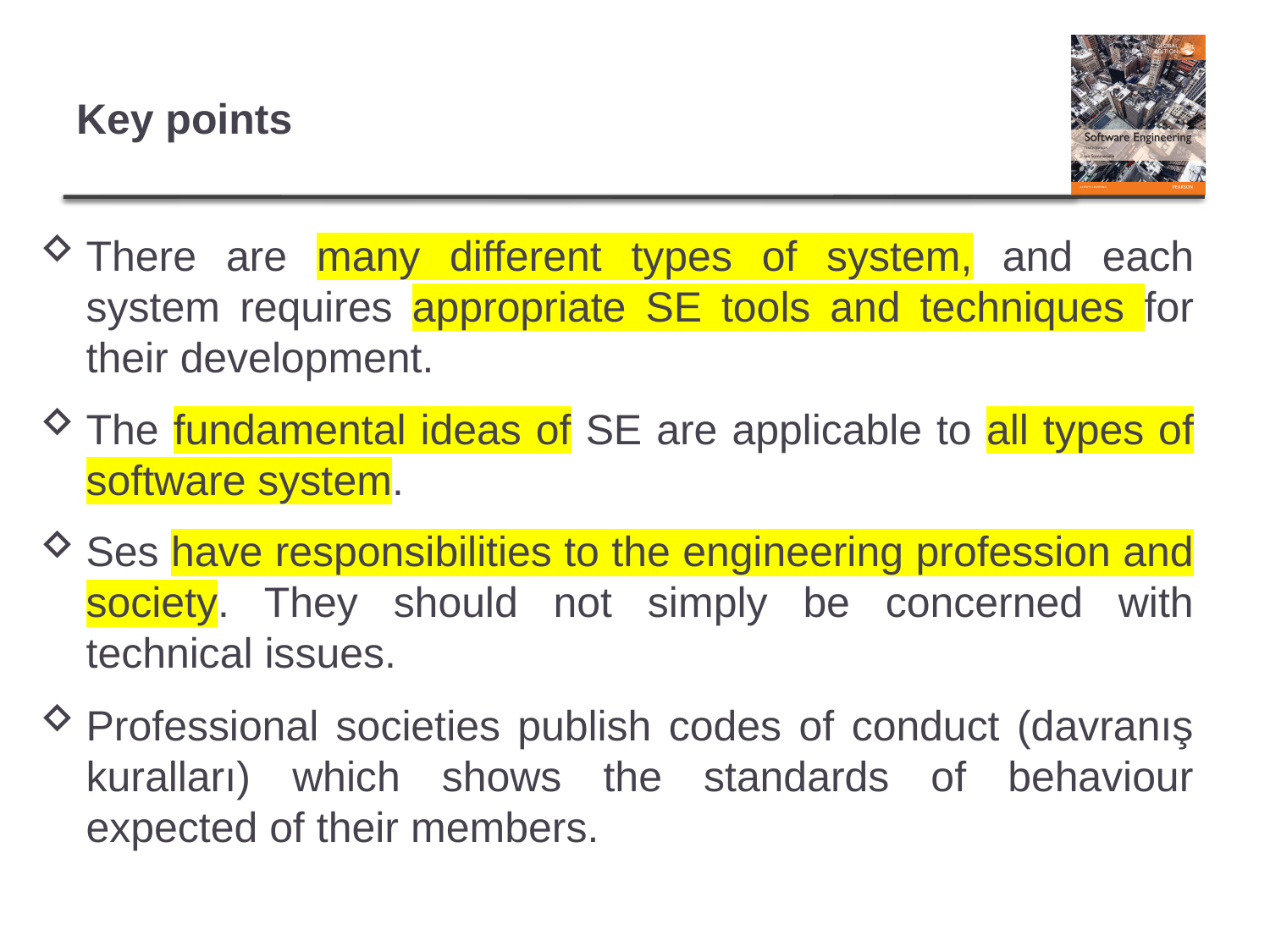

# Key points
There are many different types of system, and each system requires appropriate SE tools and techniques for their development.
The fundamental ideas of SE are applicable to all types of software system.
Ses have responsibilities to the engineering profession and society. They should not simply be concerned with technical issues.
Professional societies publish codes of conduct (davranış kuralları) which shows the standards of behaviour expected of their members.